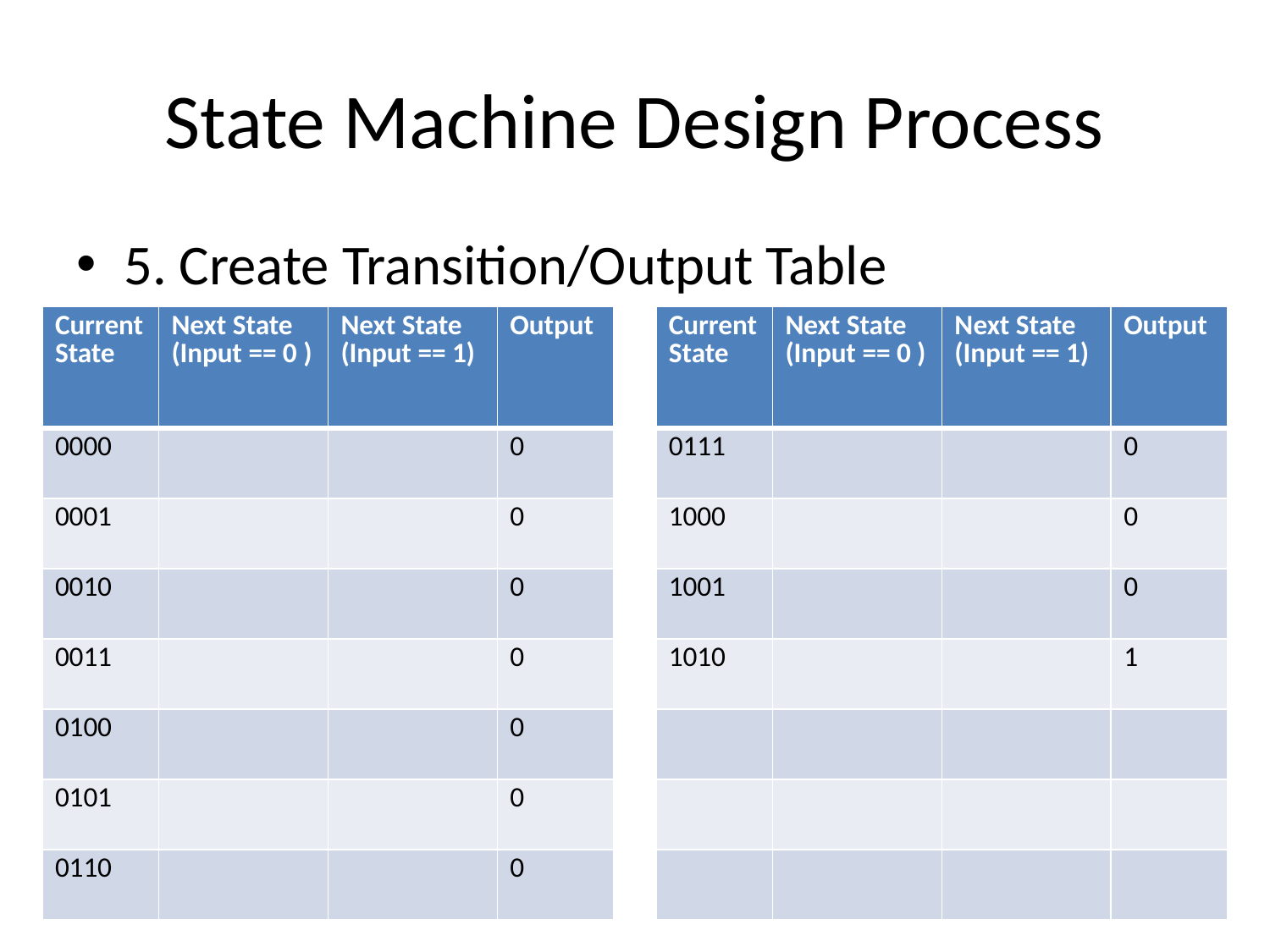

# State Machine Design Process
5. Create Transition/Output Table
| Current State | Next State (Input == 0 ) | Next State (Input == 1) | Output |
| --- | --- | --- | --- |
| 0000 |  |  | 0 |
| 0001 |  |  | 0 |
| 0010 |  |  | 0 |
| 0011 |  |  | 0 |
| 0100 |  |  | 0 |
| 0101 |  |  | 0 |
| 0110 |  |  | 0 |
| Current State | Next State (Input == 0 ) | Next State (Input == 1) | Output |
| --- | --- | --- | --- |
| 0111 |  |  | 0 |
| 1000 |  |  | 0 |
| 1001 |  |  | 0 |
| 1010 |  |  | 1 |
|  |  |  |  |
|  |  |  |  |
|  |  |  |  |